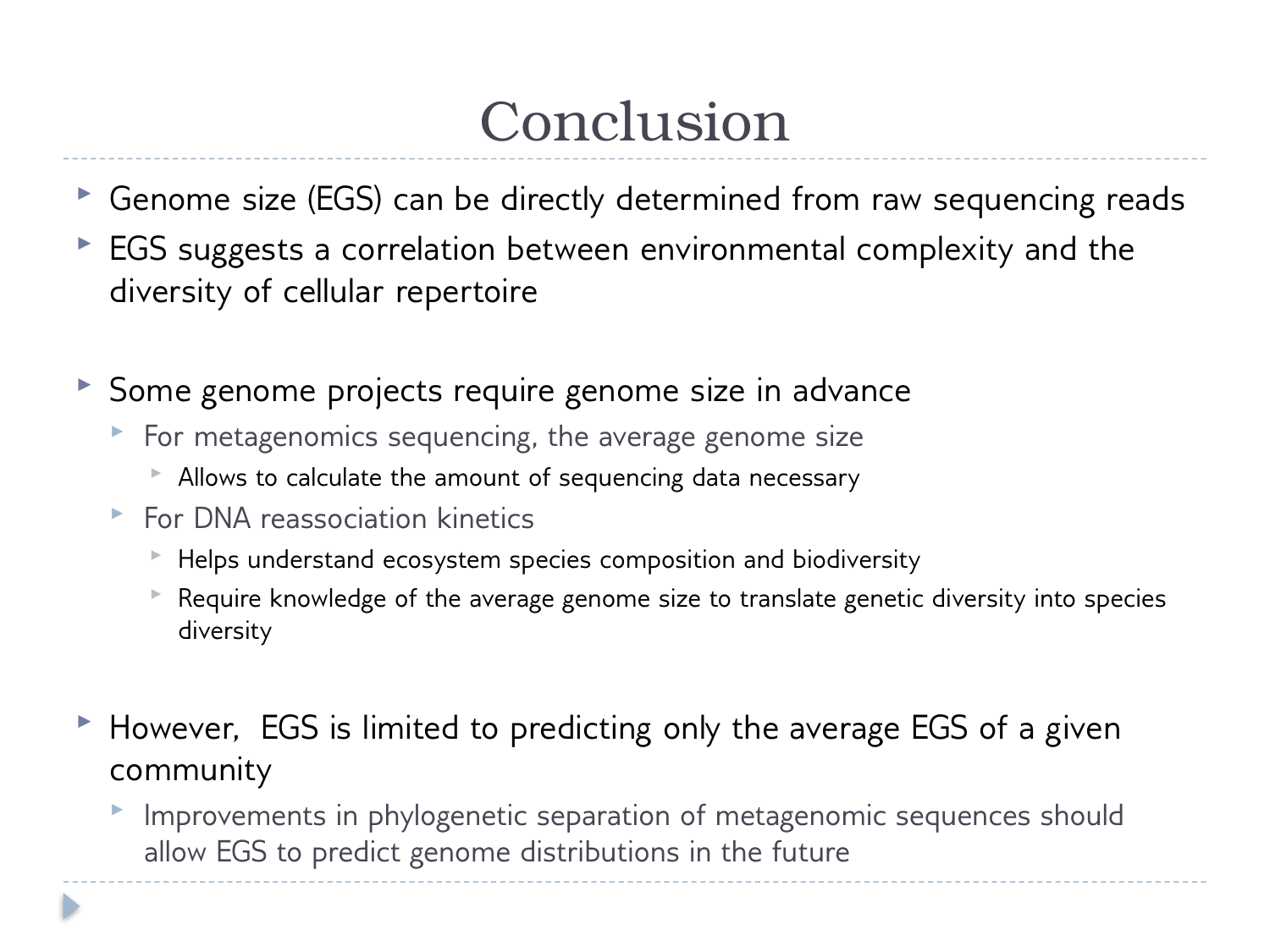

# Conclusion
Genome size (EGS) can be directly determined from raw sequencing reads
EGS suggests a correlation between environmental complexity and the diversity of cellular repertoire

Some genome projects require genome size in advance
For metagenomics sequencing, the average genome size
Allows to calculate the amount of sequencing data necessary
For DNA reassociation kinetics
Helps understand ecosystem species composition and biodiversity
Require knowledge of the average genome size to translate genetic diversity into species diversity

However,  EGS is limited to predicting only the average EGS of a given community
Improvements in phylogenetic separation of metagenomic sequences should allow EGS to predict genome distributions in the future